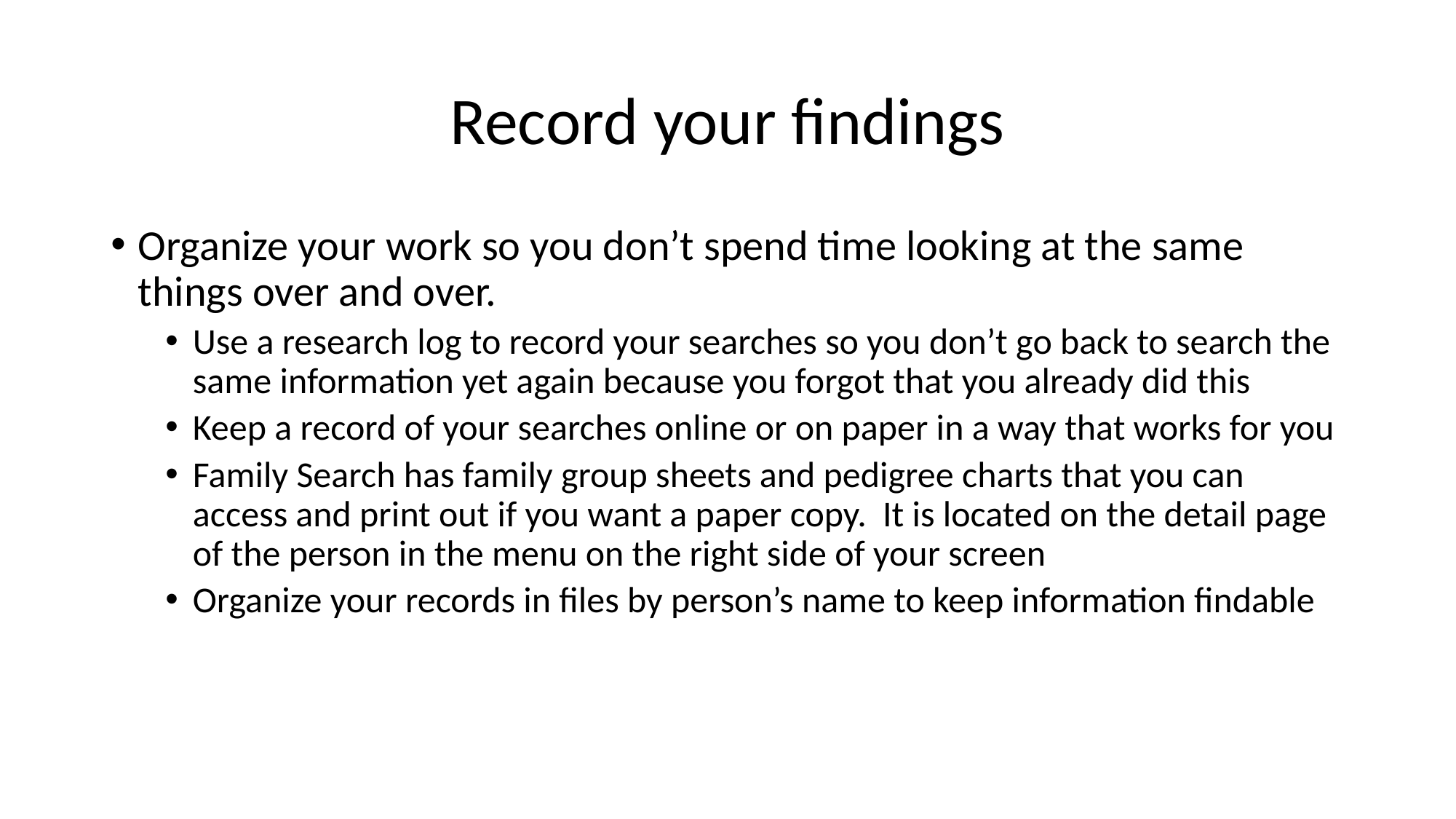

# Record your findings
Organize your work so you don’t spend time looking at the same things over and over.
Use a research log to record your searches so you don’t go back to search the same information yet again because you forgot that you already did this
Keep a record of your searches online or on paper in a way that works for you
Family Search has family group sheets and pedigree charts that you can access and print out if you want a paper copy.  It is located on the detail page of the person in the menu on the right side of your screen
Organize your records in files by person’s name to keep information findable